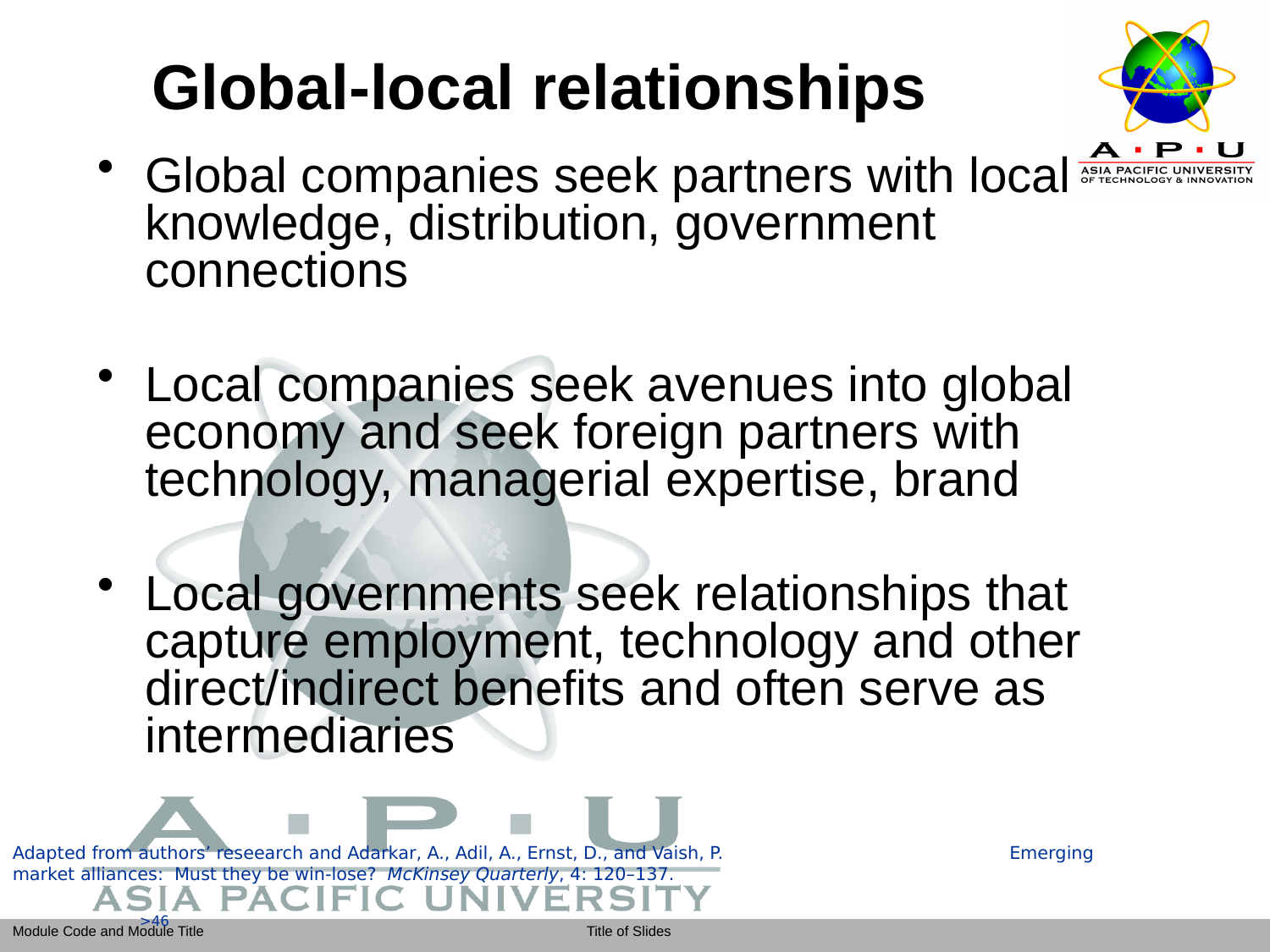

# Global-local relationships
Global companies seek partners with local knowledge, distribution, government connections

Local companies seek avenues into global economy and seek foreign partners with technology, managerial expertise, brand

Local governments seek relationships that capture employment, technology and other direct/indirect benefits and often serve as intermediaries

Adapted from authors’ reseearch and Adarkar, A., Adil, A., Ernst, D., and Vaish, P.                                                    Emerging market alliances:  Must they be win-lose?  McKinsey Quarterly, 4: 120–137.
>46
>46